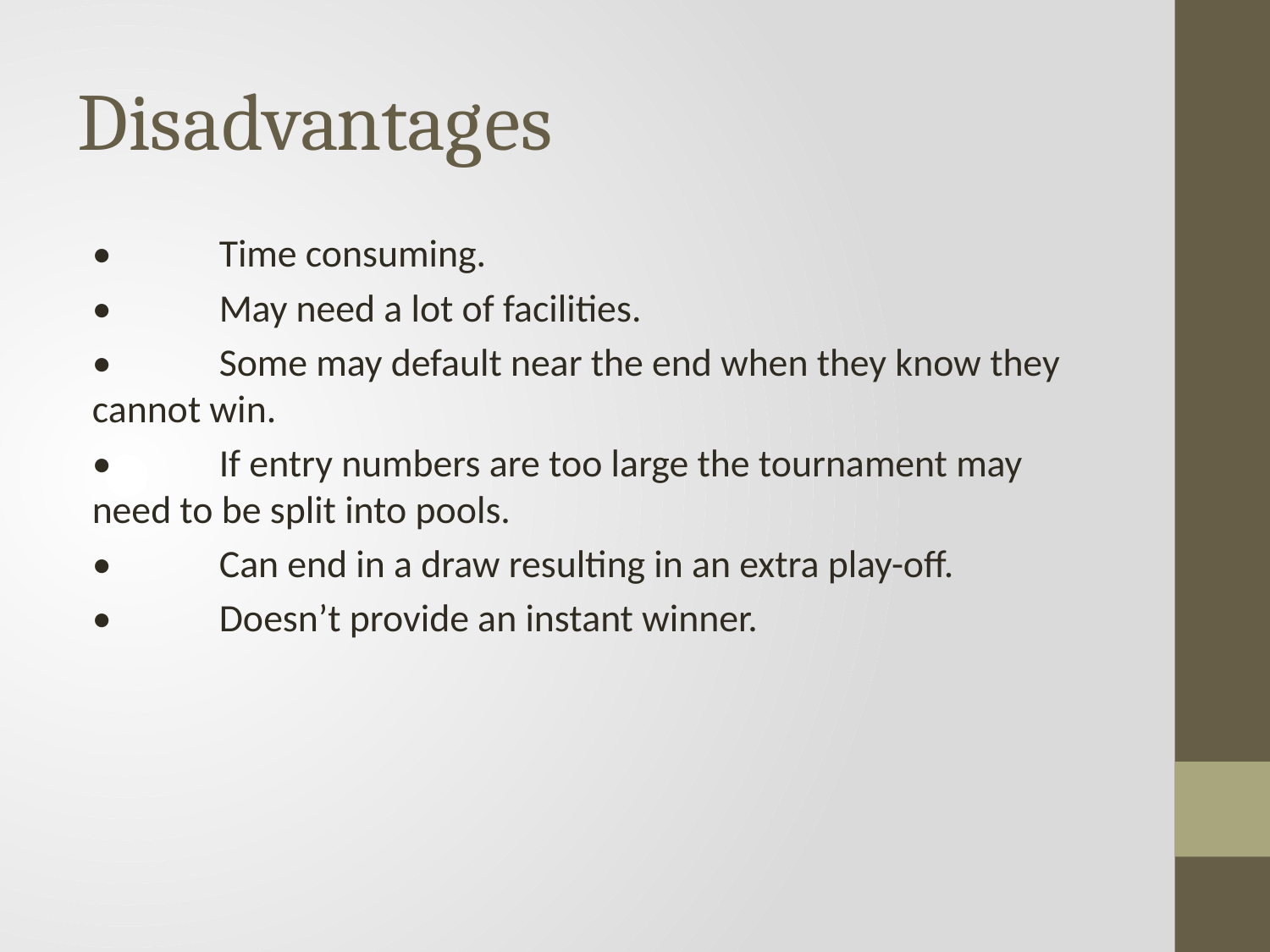

# Disadvantages
•	Time consuming.
•	May need a lot of facilities.
•	Some may default near the end when they know they cannot win.
•	If entry numbers are too large the tournament may need to be split into pools.
•	Can end in a draw resulting in an extra play-off.
•	Doesn’t provide an instant winner.